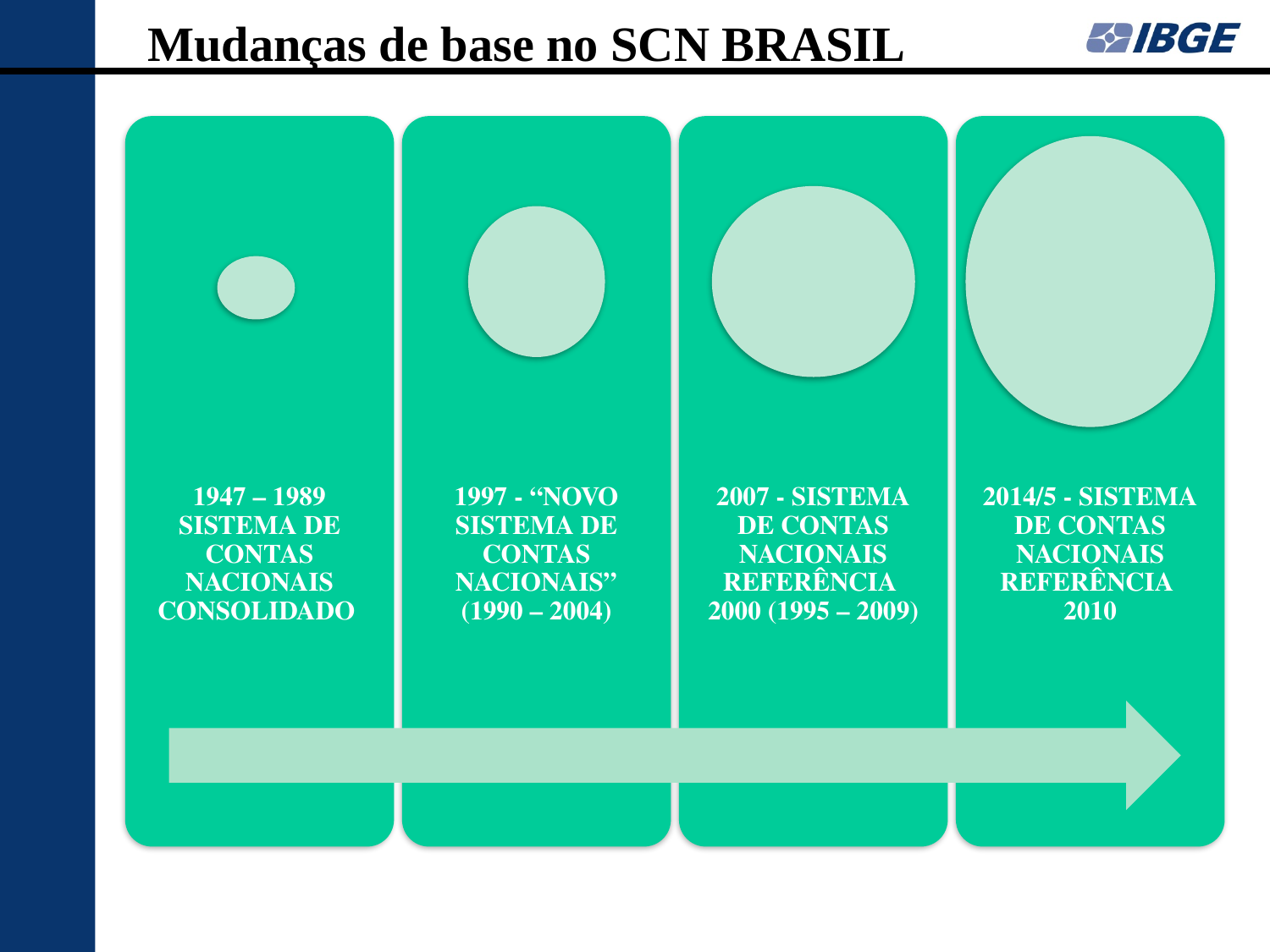

Mudanças de base no SCN BRASIL
1947 – 1989 SISTEMA DE CONTAS NACIONAIS CONSOLIDADO
1997 - “NOVO SISTEMA DE CONTAS NACIONAIS” (1990 – 2004)
2007 - SISTEMA DE CONTAS NACIONAIS REFERÊNCIA  2000 (1995 – 2009)
2014/5 - SISTEMA DE CONTAS NACIONAIS REFERÊNCIA  2010